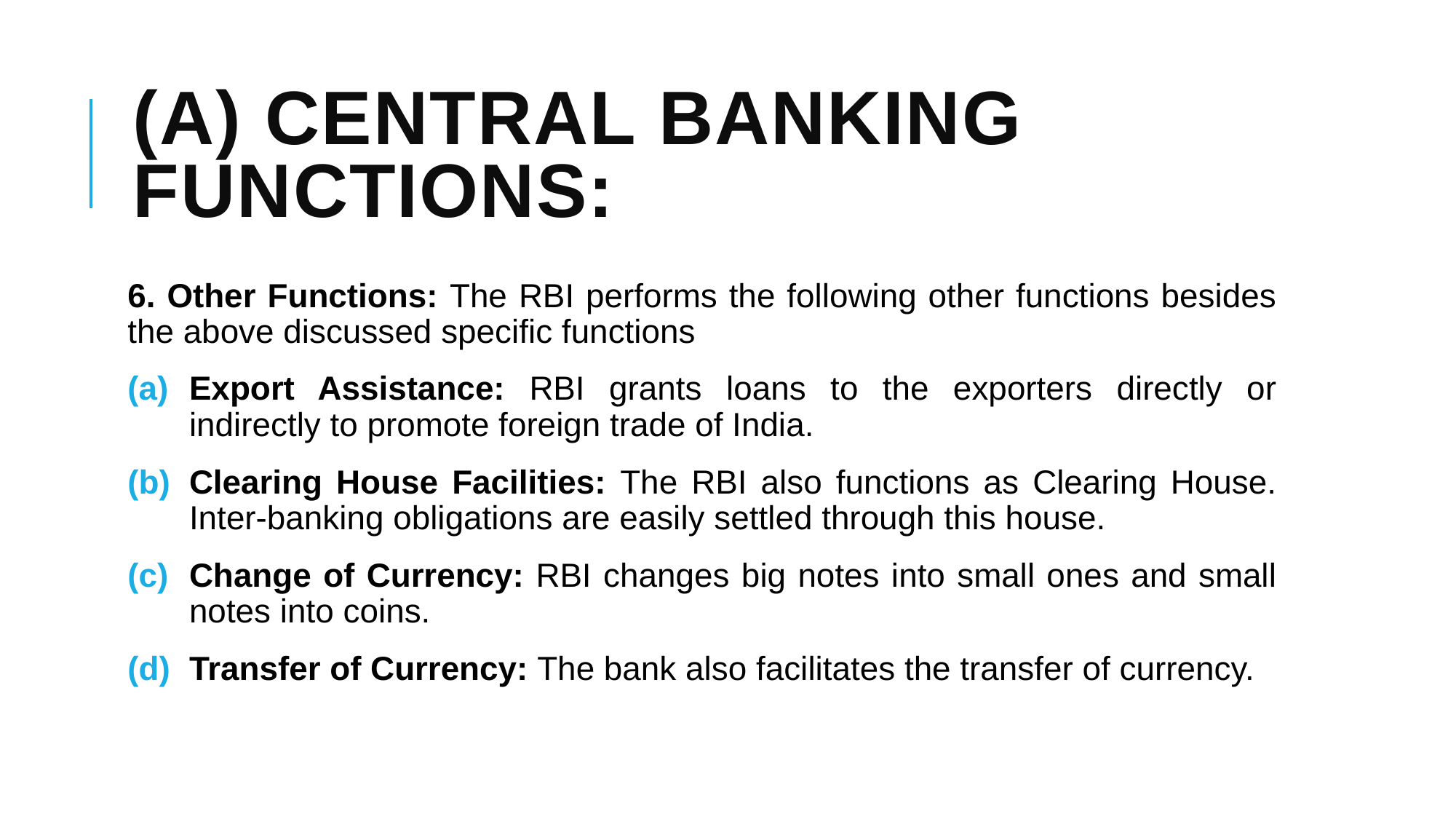

# (A) Central Banking Functions:
6. Other Functions: The RBI performs the following other functions besides the above discussed specific functions
Export Assistance: RBI grants loans to the exporters directly or indirectly to promote foreign trade of India.
Clearing House Facilities: The RBI also functions as Clearing House. Inter-banking obligations are easily settled through this house.
Change of Currency: RBI changes big notes into small ones and small notes into coins.
Transfer of Currency: The bank also facilitates the transfer of currency.